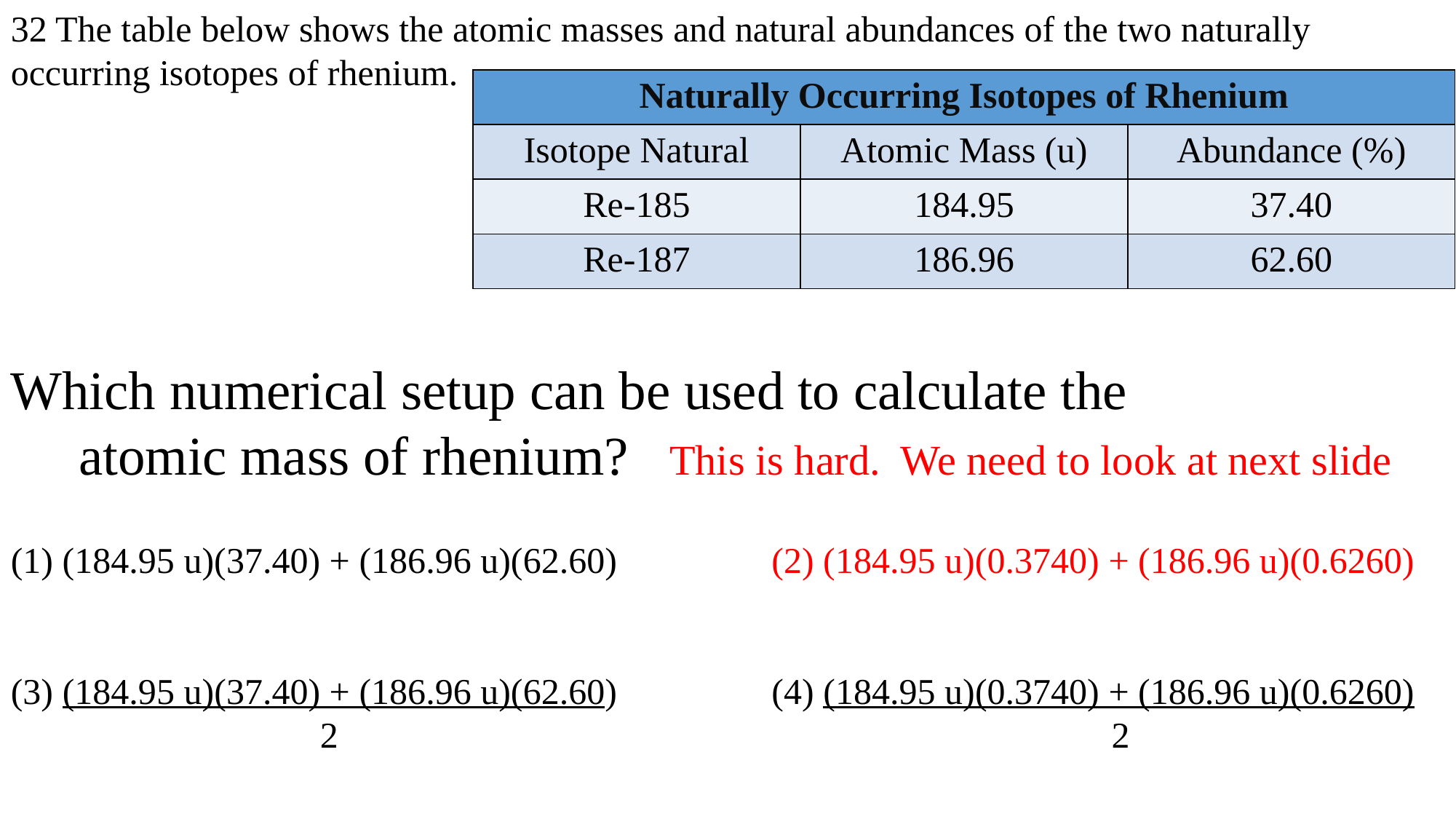

32 The table below shows the atomic masses and natural abundances of the two naturally occurring isotopes of rhenium.
Which numerical setup can be used to calculate the
     atomic mass of rhenium?   This is hard.  We need to look at next slide
(1) (184.95 u)(37.40) + (186.96 u)(62.60)                 (2) (184.95 u)(0.3740) + (186.96 u)(0.6260)
(3) (184.95 u)(37.40) + (186.96 u)(62.60)                 (4) (184.95 u)(0.3740) + (186.96 u)(0.6260)
                                  2                                                                                     2
| Naturally Occurring Isotopes of Rhenium |  |  |
| --- | --- | --- |
| Isotope Natural | Atomic Mass (u) | Abundance (%) |
| Re-185 | 184.95 | 37.40 |
| Re-187 | 186.96 | 62.60 |